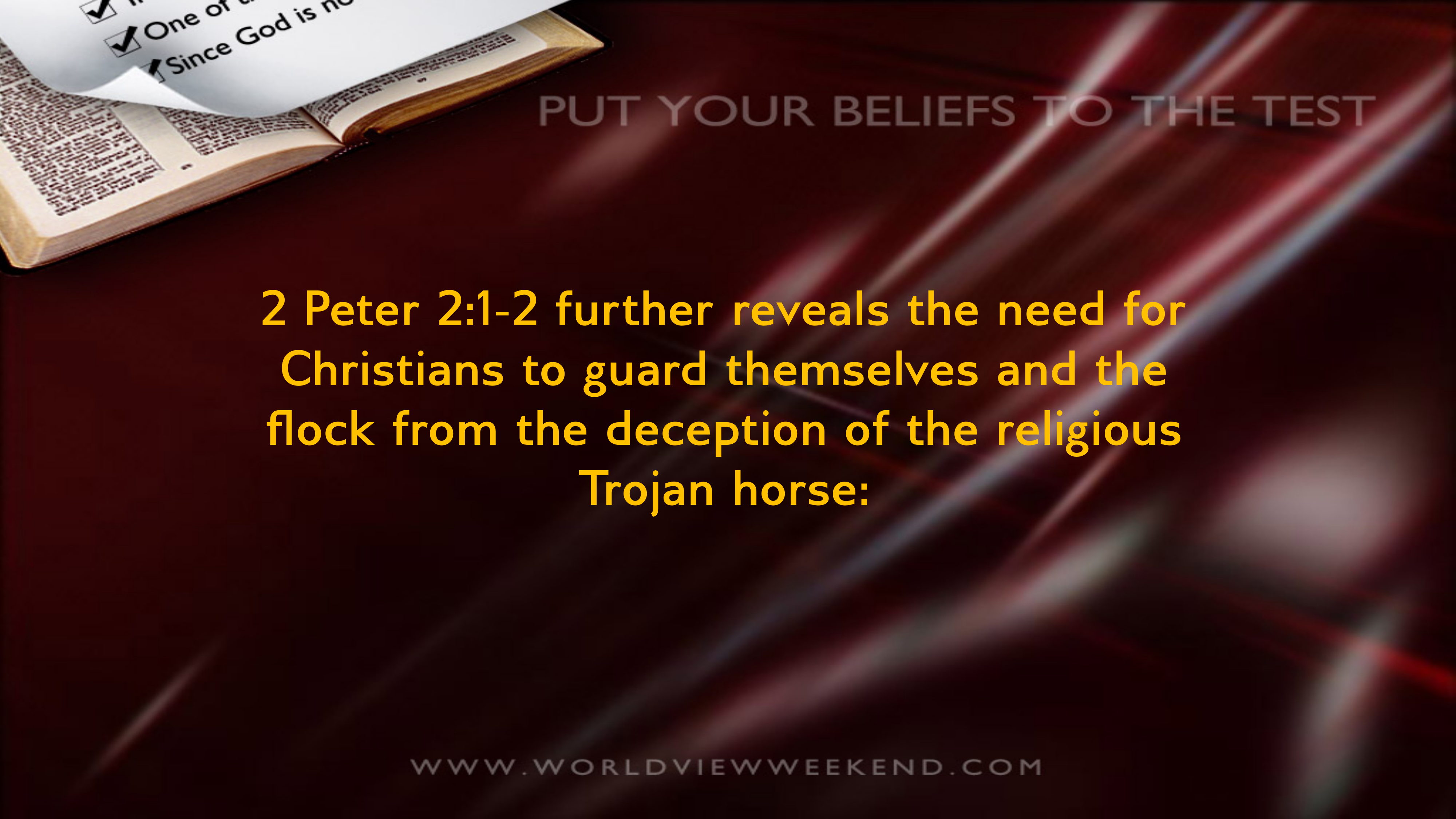

2 Peter 2:1-2 further reveals the need for Christians to guard themselves and the flock from the deception of the religious Trojan horse: